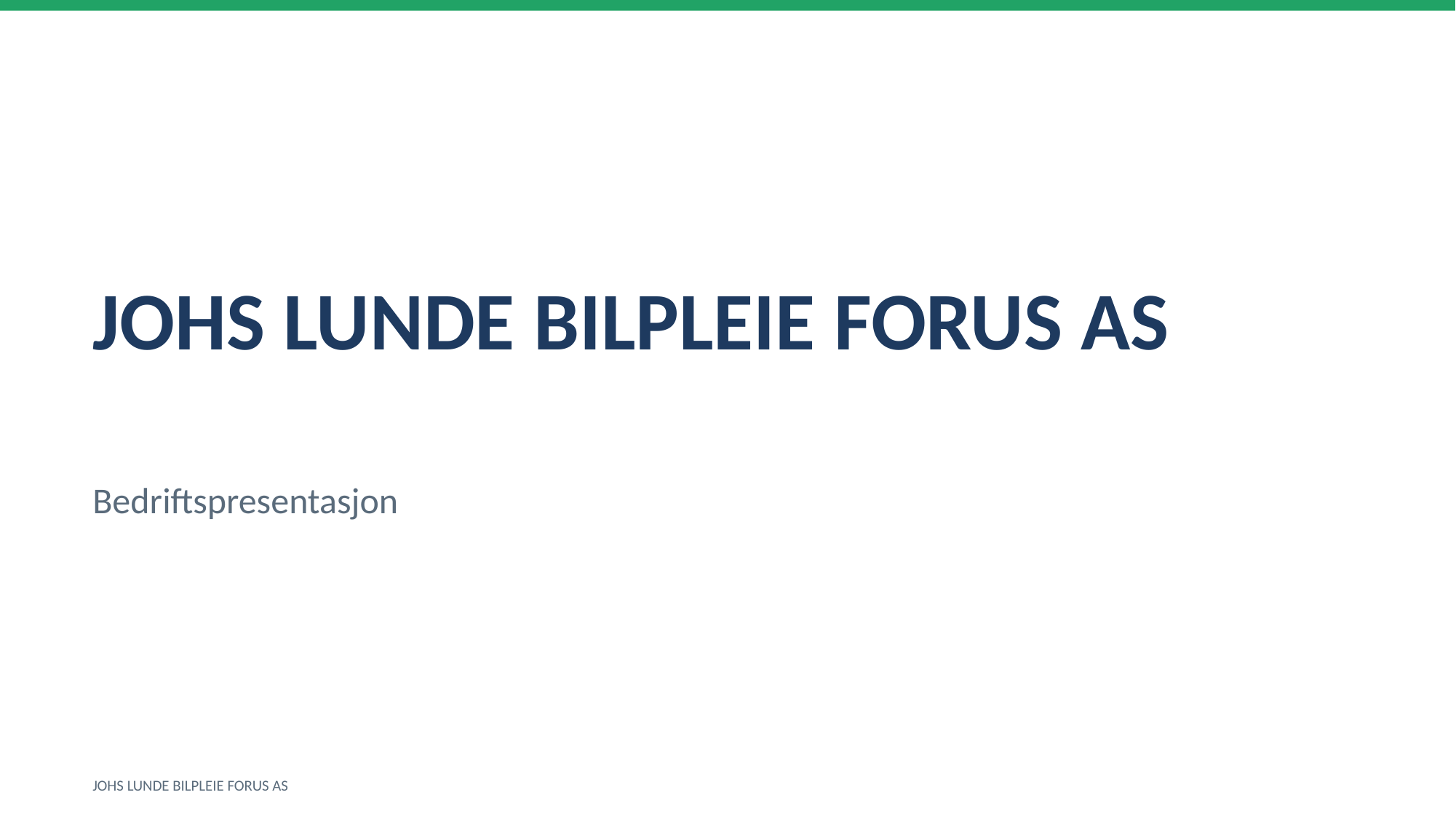

JOHS LUNDE BILPLEIE FORUS AS
Bedriftspresentasjon
JOHS LUNDE BILPLEIE FORUS AS